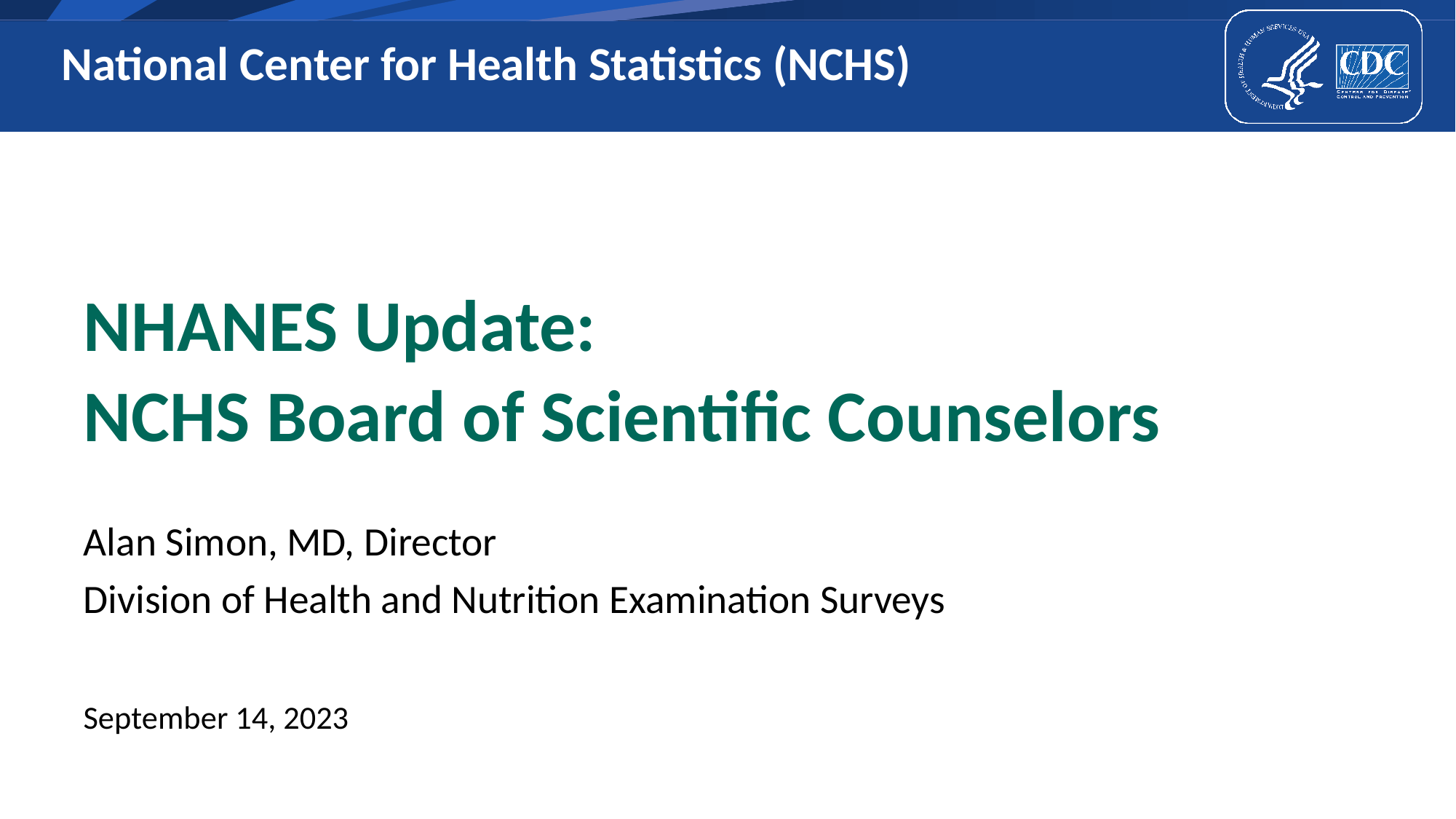

National Center for Health Statistics (NCHS)
NHANES Update:

NCHS Board of Scientific Counselors

Alan Simon, MD, Director
Division of Health and Nutrition Examination Surveys
September 14, 2023